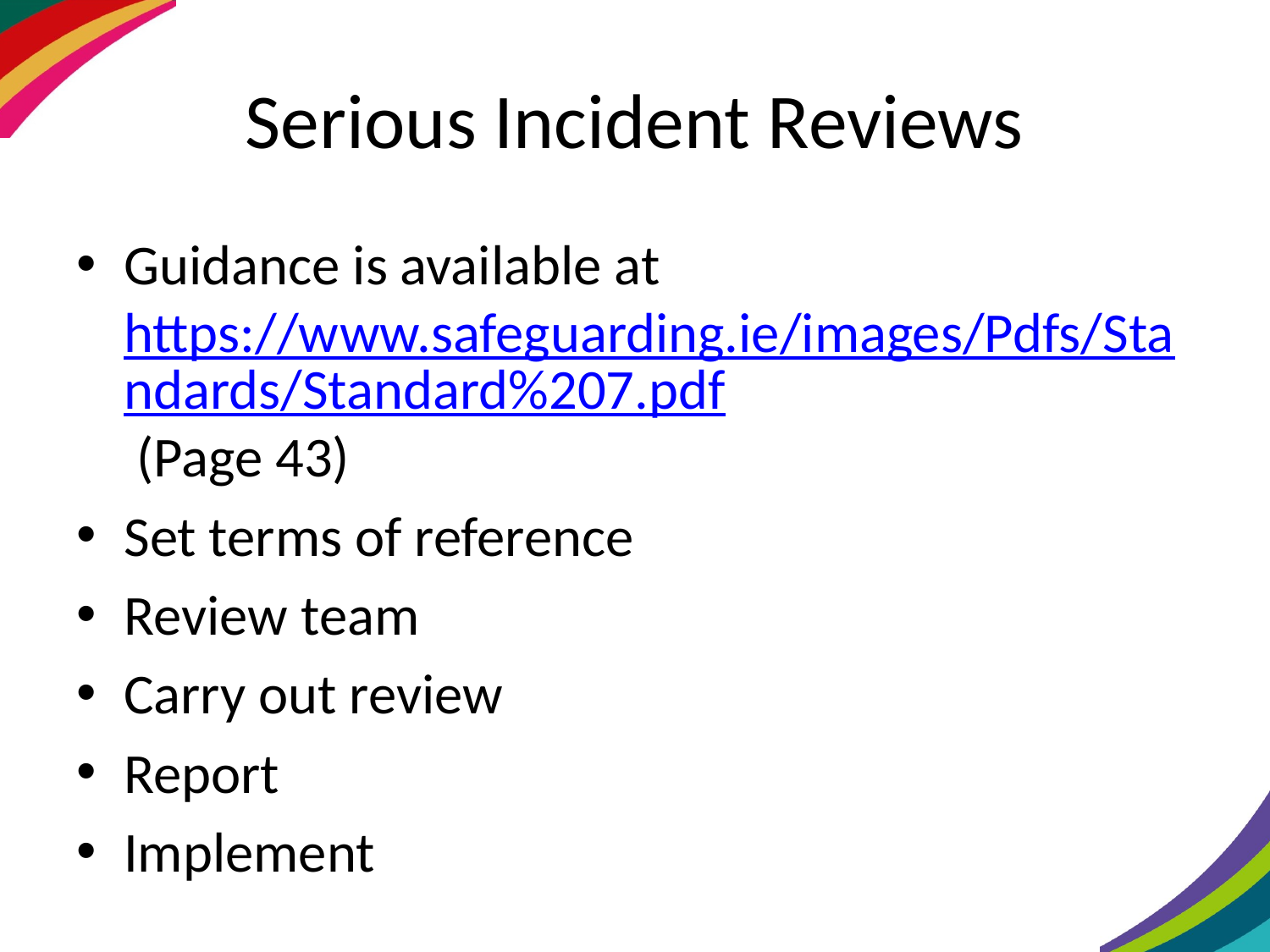

# Serious Incident Reviews
Guidance is available at https://www.safeguarding.ie/images/Pdfs/Standards/Standard%207.pdf (Page 43)
Set terms of reference
Review team
Carry out review
Report
Implement